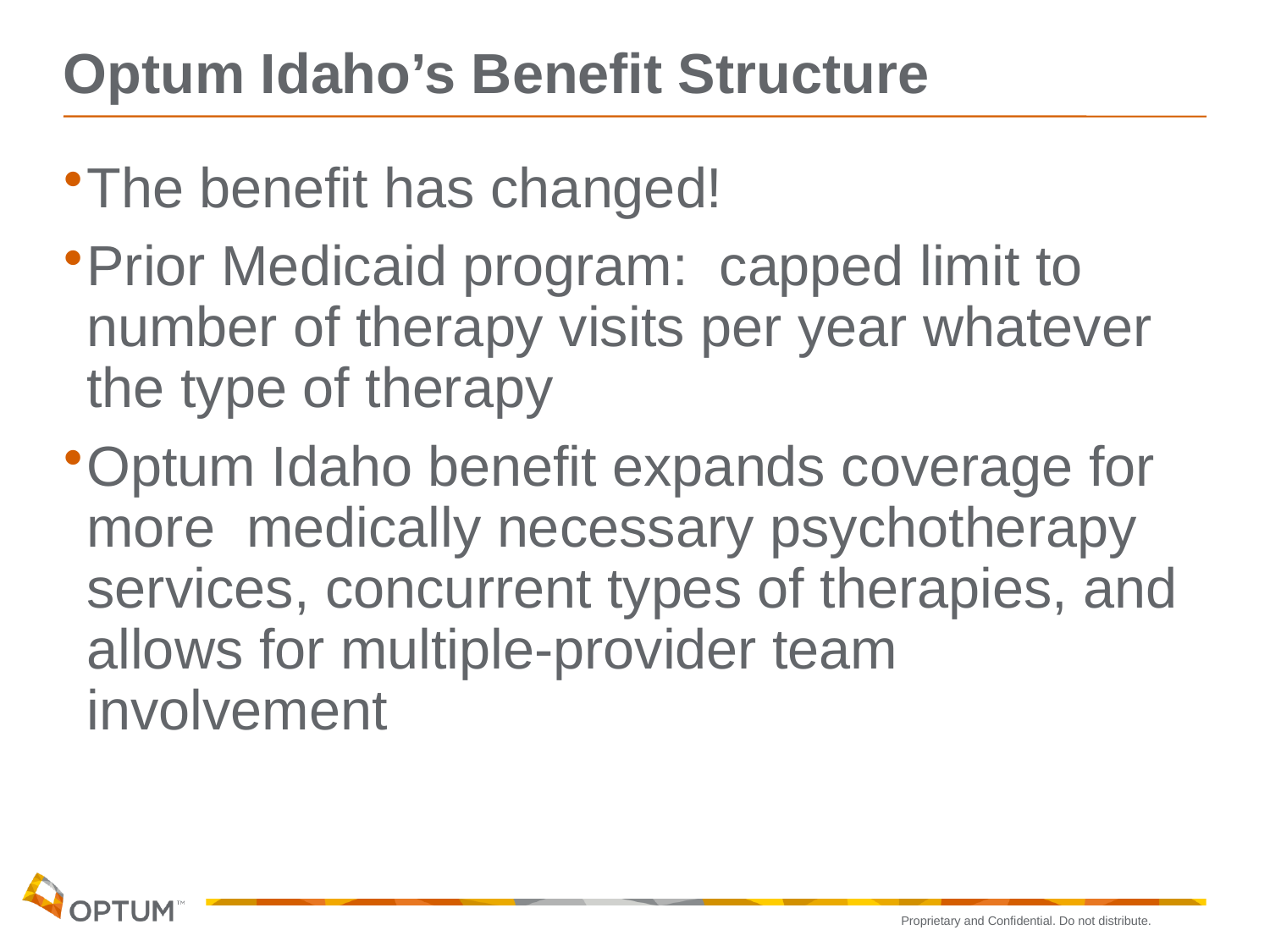

# Optum Idaho’s Benefit Structure
The benefit has changed!
Prior Medicaid program:  capped limit to number of therapy visits per year whatever the type of therapy
Optum Idaho benefit expands coverage for more  medically necessary psychotherapy services, concurrent types of therapies, and allows for multiple-provider team involvement